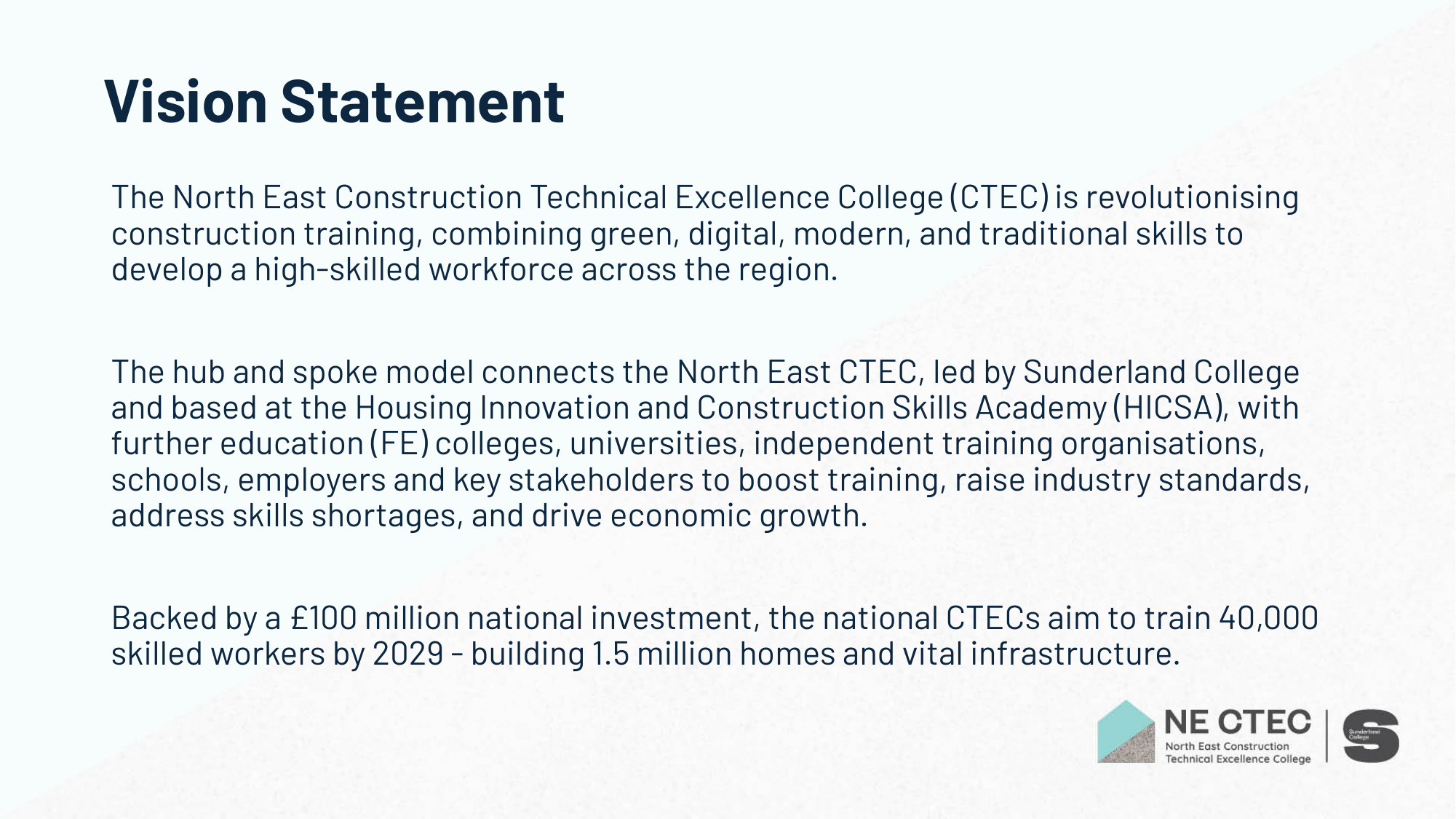

# Vision Statement
The North East Construction Technical Excellence College (CTEC) is revolutionising construction training, combining green, digital, modern, and traditional skills to develop a high-skilled workforce across the region.​

The hub and spoke model connects the North East CTEC, led by Sunderland College and based at the Housing Innovation and Construction Skills Academy (HICSA), with further education (FE) colleges, universities, independent training organisations, schools, employers and key stakeholders to boost training, raise industry standards, address skills shortages, and drive economic growth.

Backed by a £100 million national investment, the national CTECs aim to train 40,000 skilled workers by 2029 - building 1.5 million homes and vital infrastructure.​